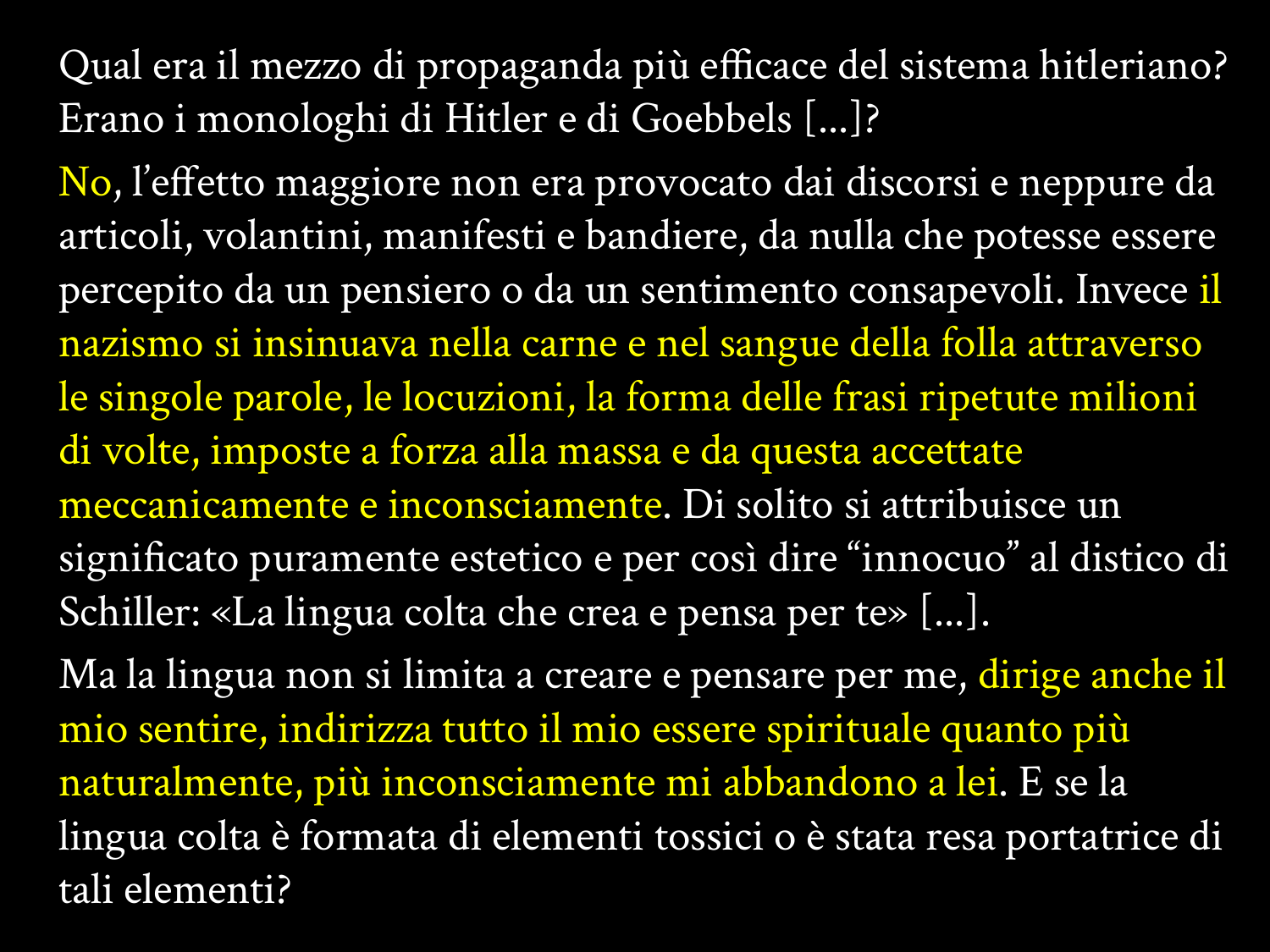

Qual era il mezzo di propaganda più efficace del sistema hitleriano? Erano i monologhi di Hitler e di Goebbels [...]?
No, l’effetto maggiore non era provocato dai discorsi e neppure da articoli, volantini, manifesti e bandiere, da nulla che potesse essere percepito da un pensiero o da un sentimento consapevoli. Invece il nazismo si insinuava nella carne e nel sangue della folla attraverso le singole parole, le locuzioni, la forma delle frasi ripetute milioni di volte, imposte a forza alla massa e da questa accettate meccanicamente e inconsciamente. Di solito si attribuisce un significato puramente estetico e per così dire “innocuo” al distico di Schiller: «La lingua colta che crea e pensa per te» [...].
Ma la lingua non si limita a creare e pensare per me, dirige anche il mio sentire, indirizza tutto il mio essere spirituale quanto più naturalmente, più inconsciamente mi abbandono a lei. E se la lingua colta è formata di elementi tossici o è stata resa portatrice di tali elementi?